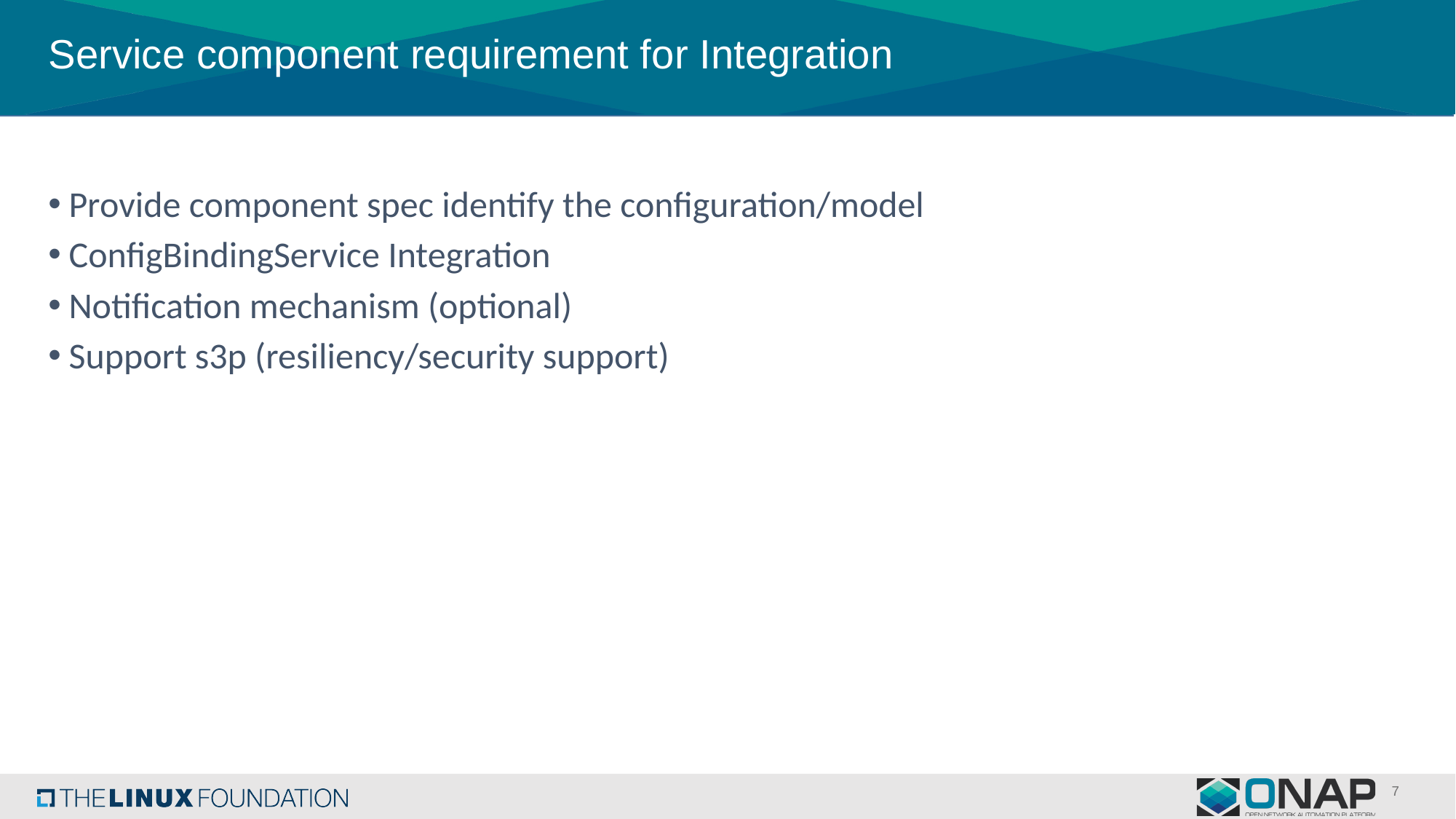

# Service component requirement for Integration

Provide component spec identify the configuration/model
ConfigBindingService Integration
Notification mechanism (optional)
Support s3p (resiliency/security support)
7